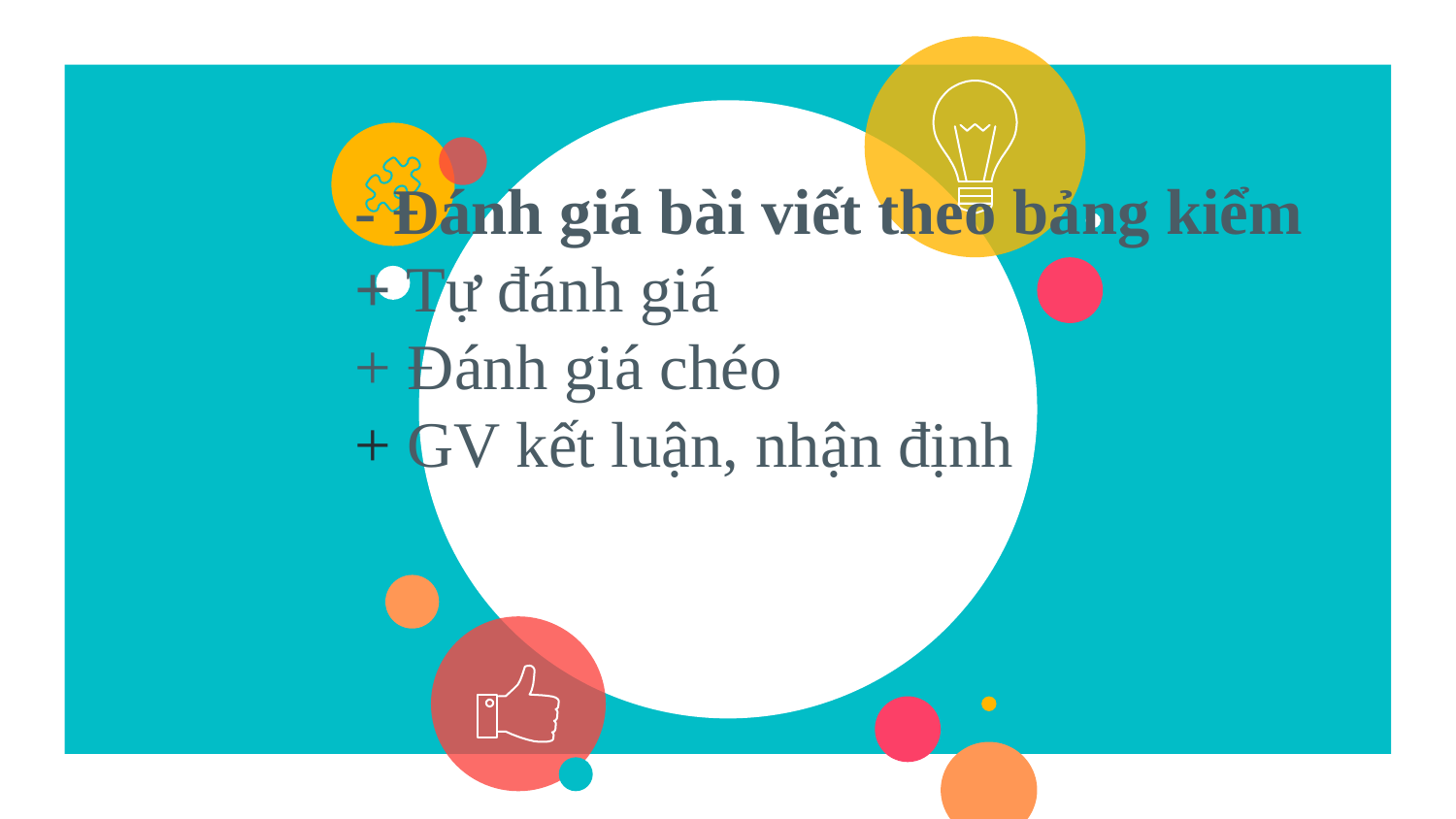

# - Đánh giá bài viết theo bảng kiểm + Tự đánh giá + Đánh giá chéo + GV kết luận, nhận định